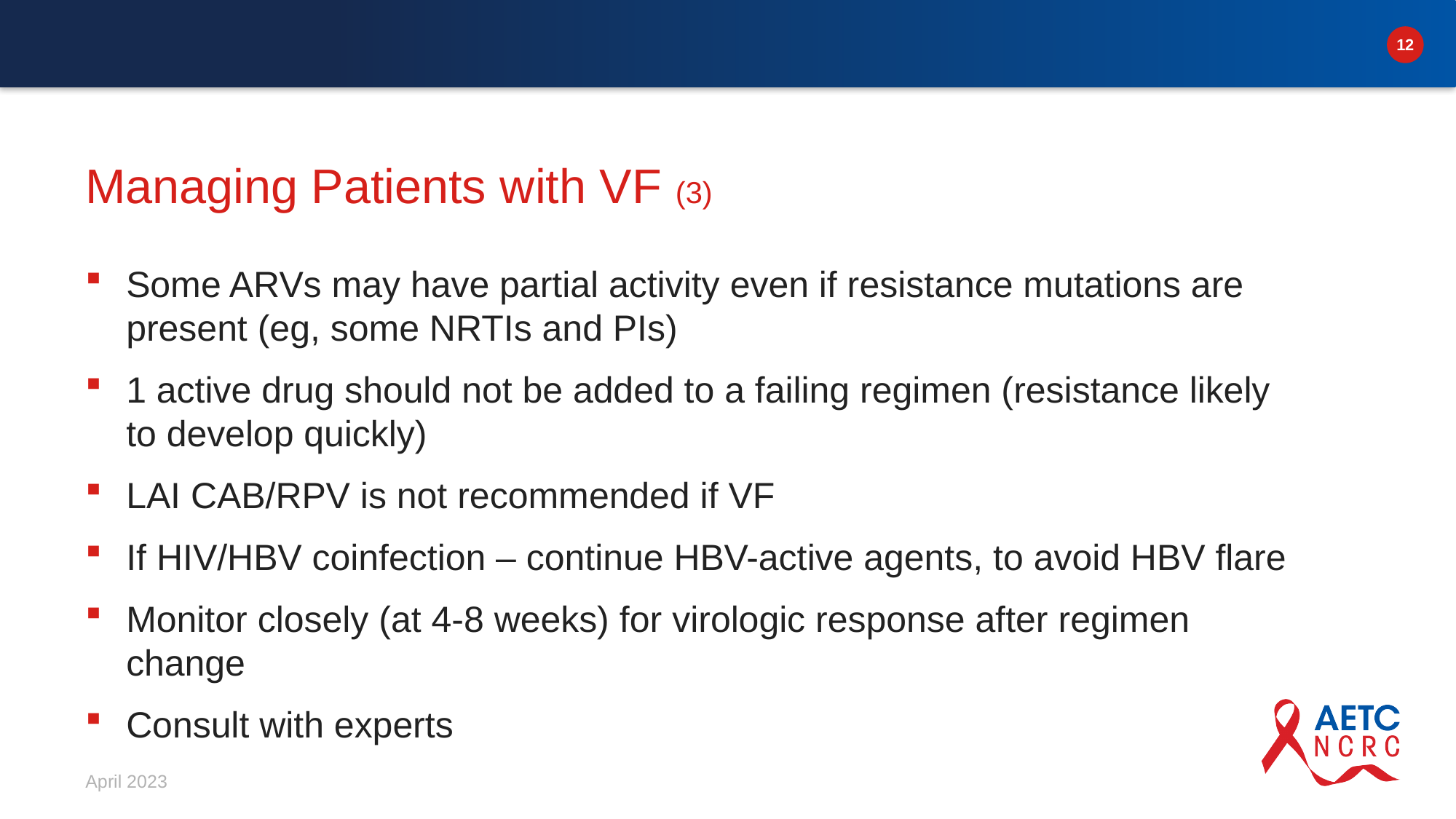

# Managing Patients with VF (3)
Some ARVs may have partial activity even if resistance mutations are present (eg, some NRTIs and PIs)
1 active drug should not be added to a failing regimen (resistance likely to develop quickly)
LAI CAB/RPV is not recommended if VF
If HIV/HBV coinfection – continue HBV-active agents, to avoid HBV flare
Monitor closely (at 4-8 weeks) for virologic response after regimen change
Consult with experts

April 2023